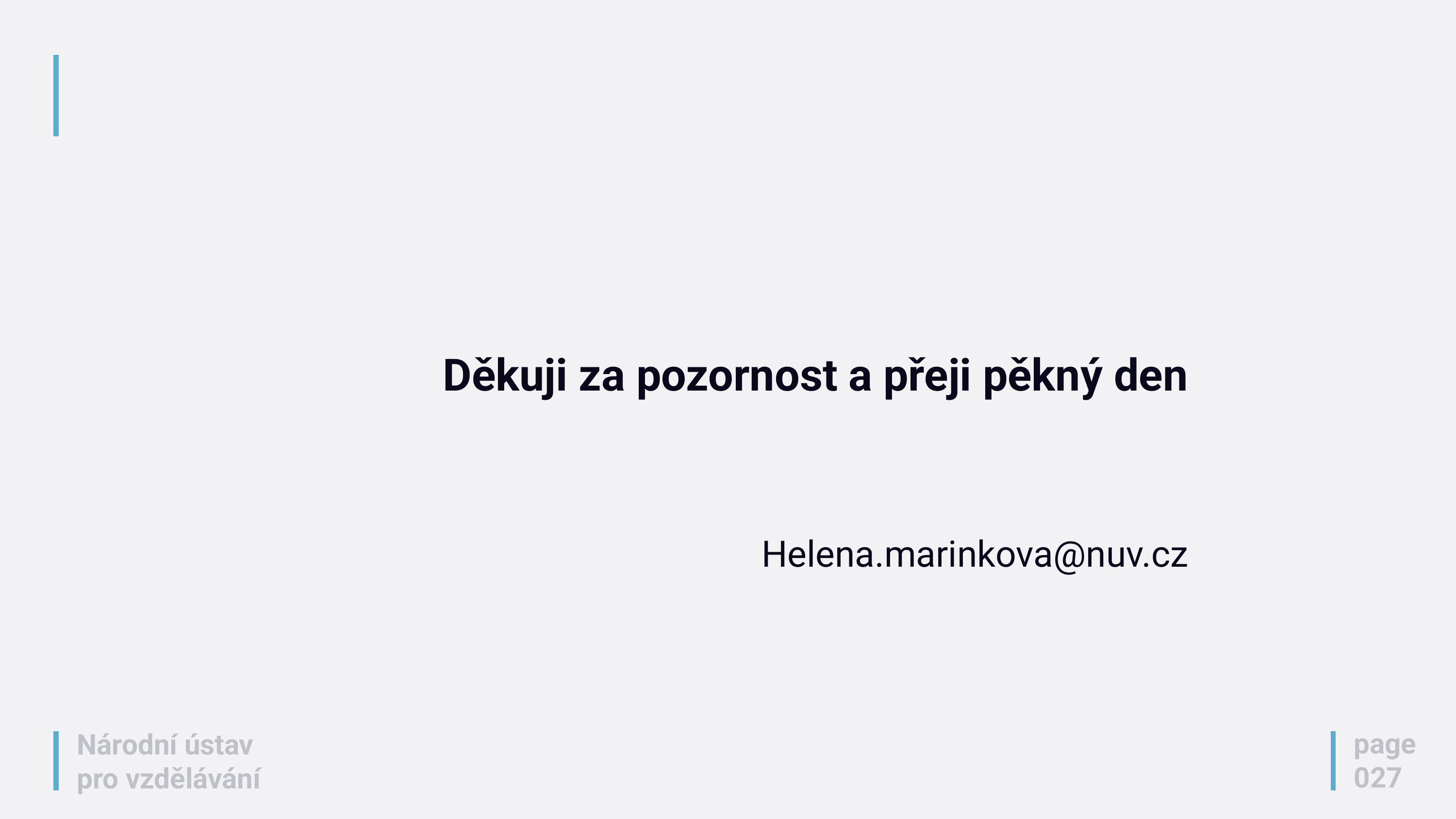

Děkuji za pozornost a přeji pěkný den

Helena.marinkova@nuv.cz
page
027